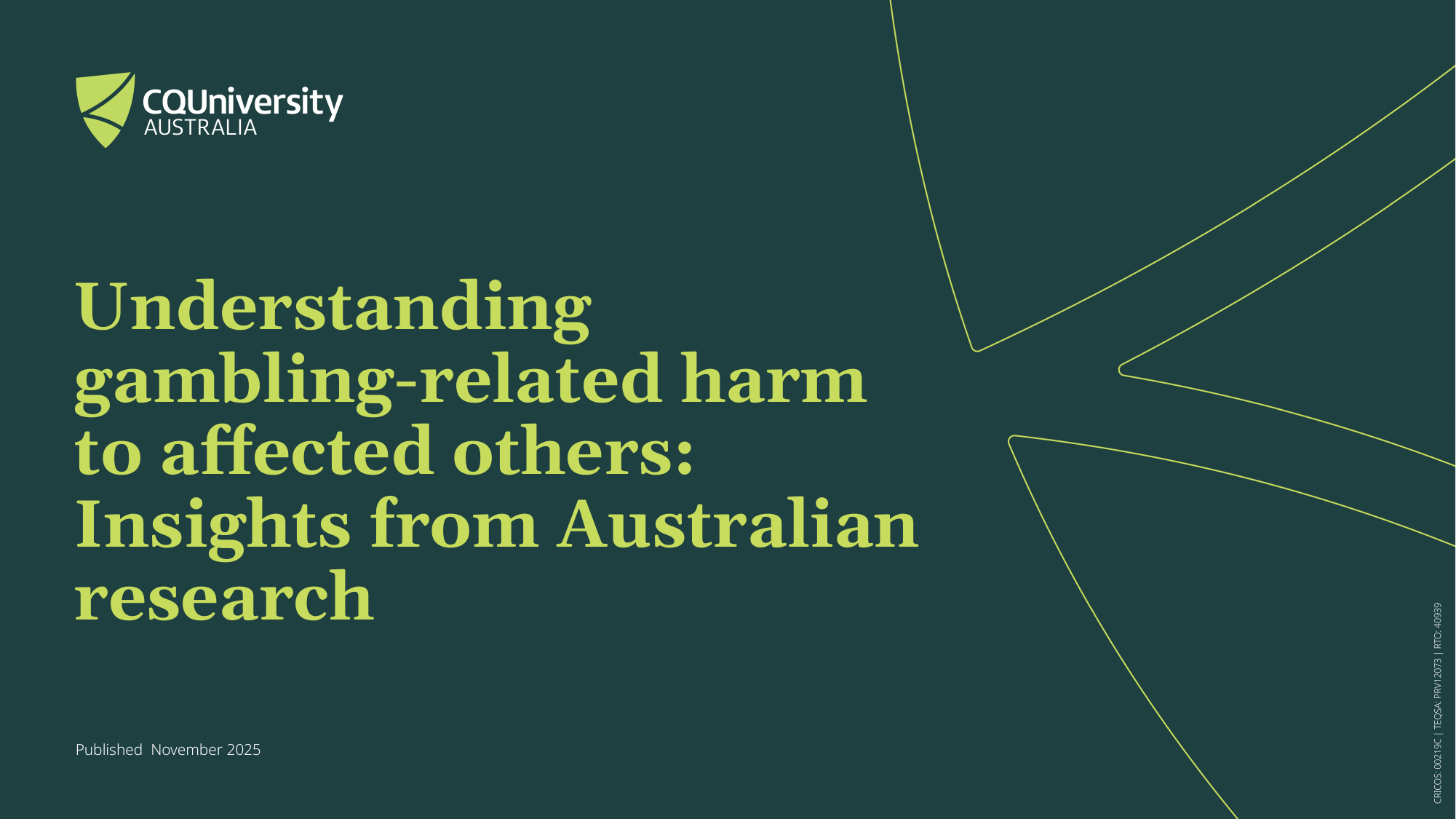

Understanding gambling-related harm to affected others: Insights from Australian research

Published  November 2025